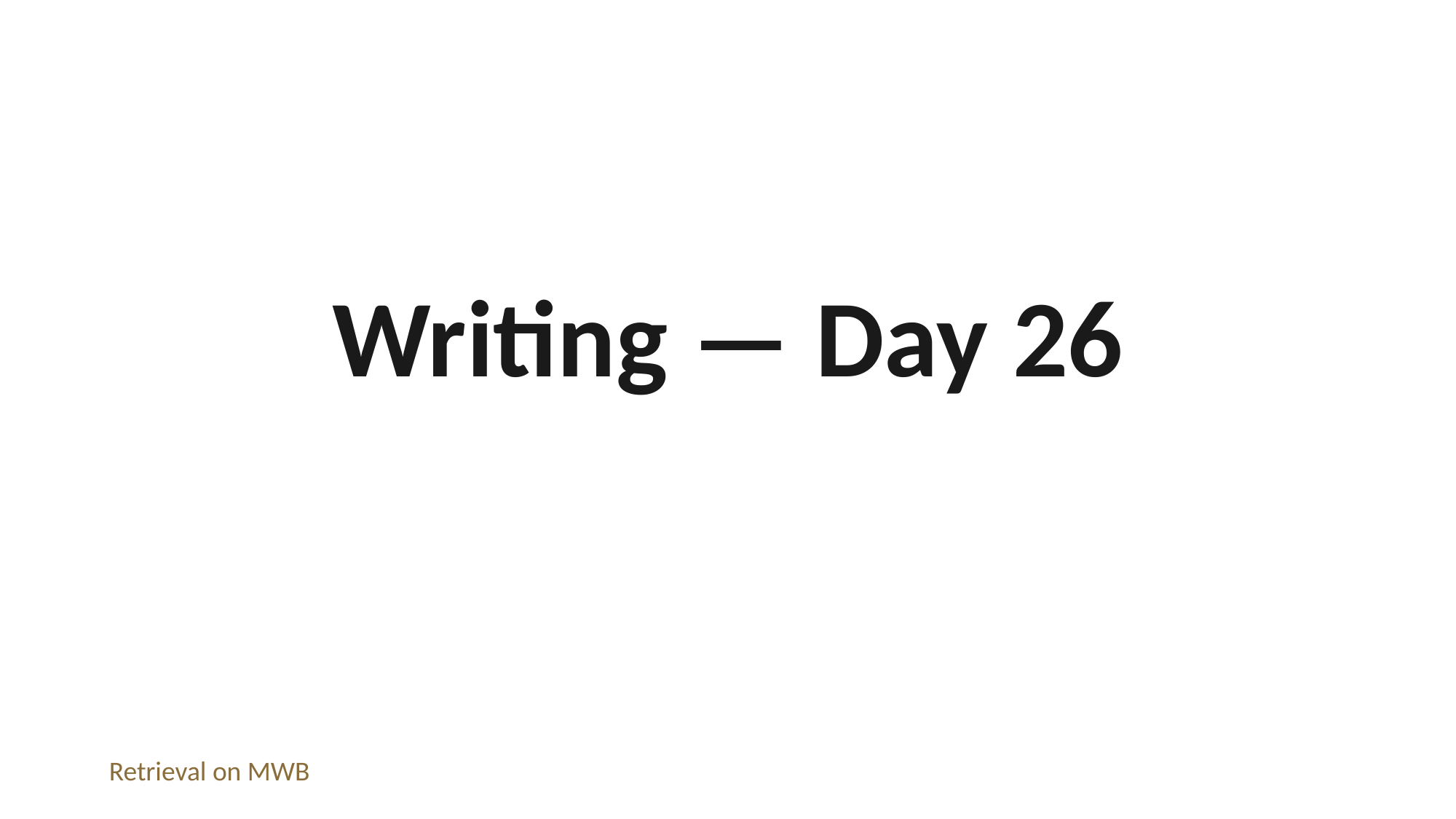

Writing — Day 26
Retrieval on MWB